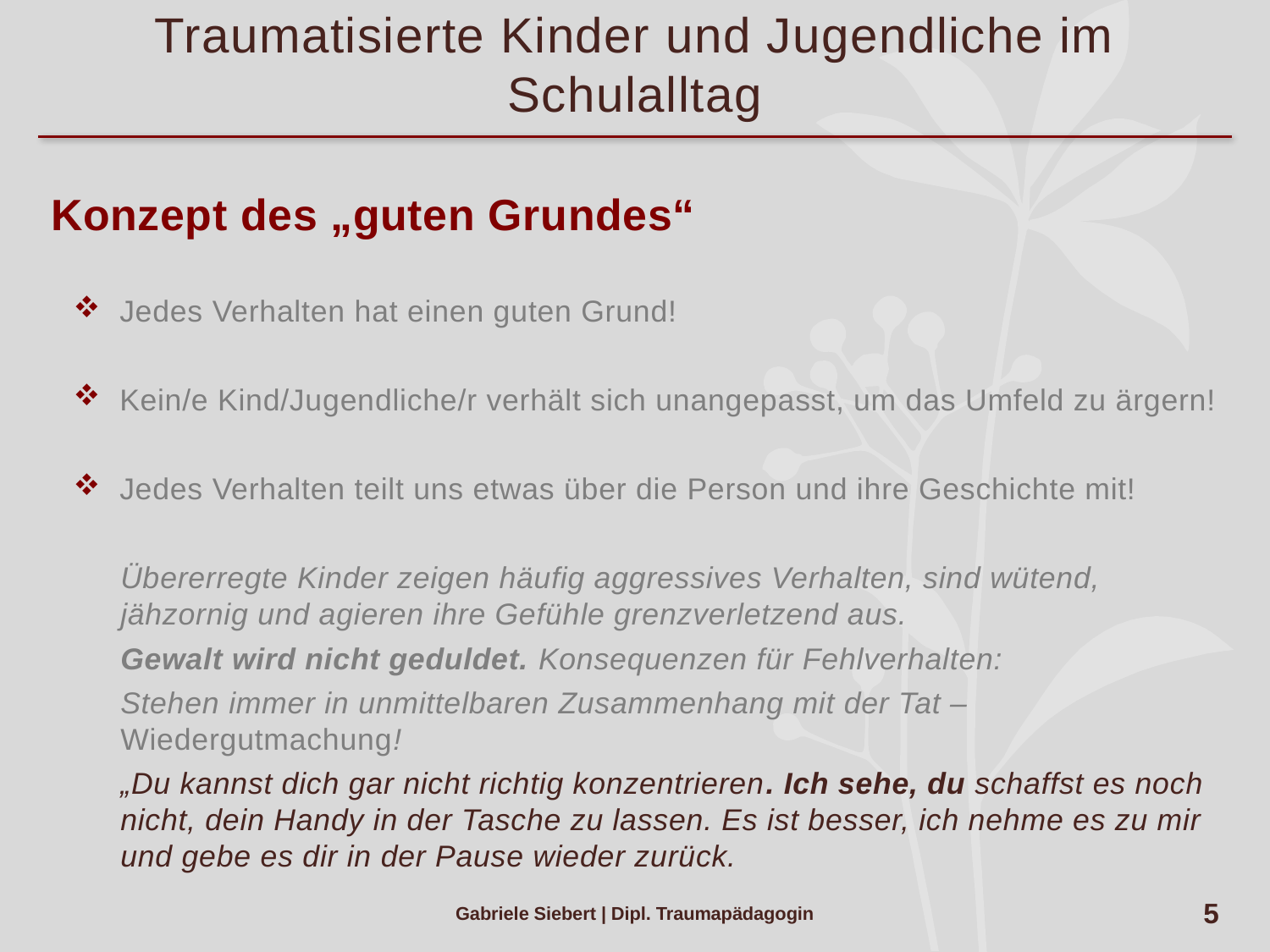

# Traumatisierte Kinder und Jugendliche im Schulalltag
Konzept des „guten Grundes“

Jedes Verhalten hat einen guten Grund!

Kein/e Kind/Jugendliche/r verhält sich unangepasst, um das Umfeld zu ärgern!

Jedes Verhalten teilt uns etwas über die Person und ihre Geschichte mit!

Übererregte Kinder zeigen häufig aggressives Verhalten, sind wütend, jähzornig und agieren ihre Gefühle grenzverletzend aus.
Gewalt wird nicht geduldet. Konsequenzen für Fehlverhalten:
Stehen immer in unmittelbaren Zusammenhang mit der Tat – Wiedergutmachung!
„Du kannst dich gar nicht richtig konzentrieren. Ich sehe, du schaffst es noch nicht, dein Handy in der Tasche zu lassen. Es ist besser, ich nehme es zu mir und gebe es dir in der Pause wieder zurück.
Gabriele Siebert | Dipl. Traumapädagogin
5